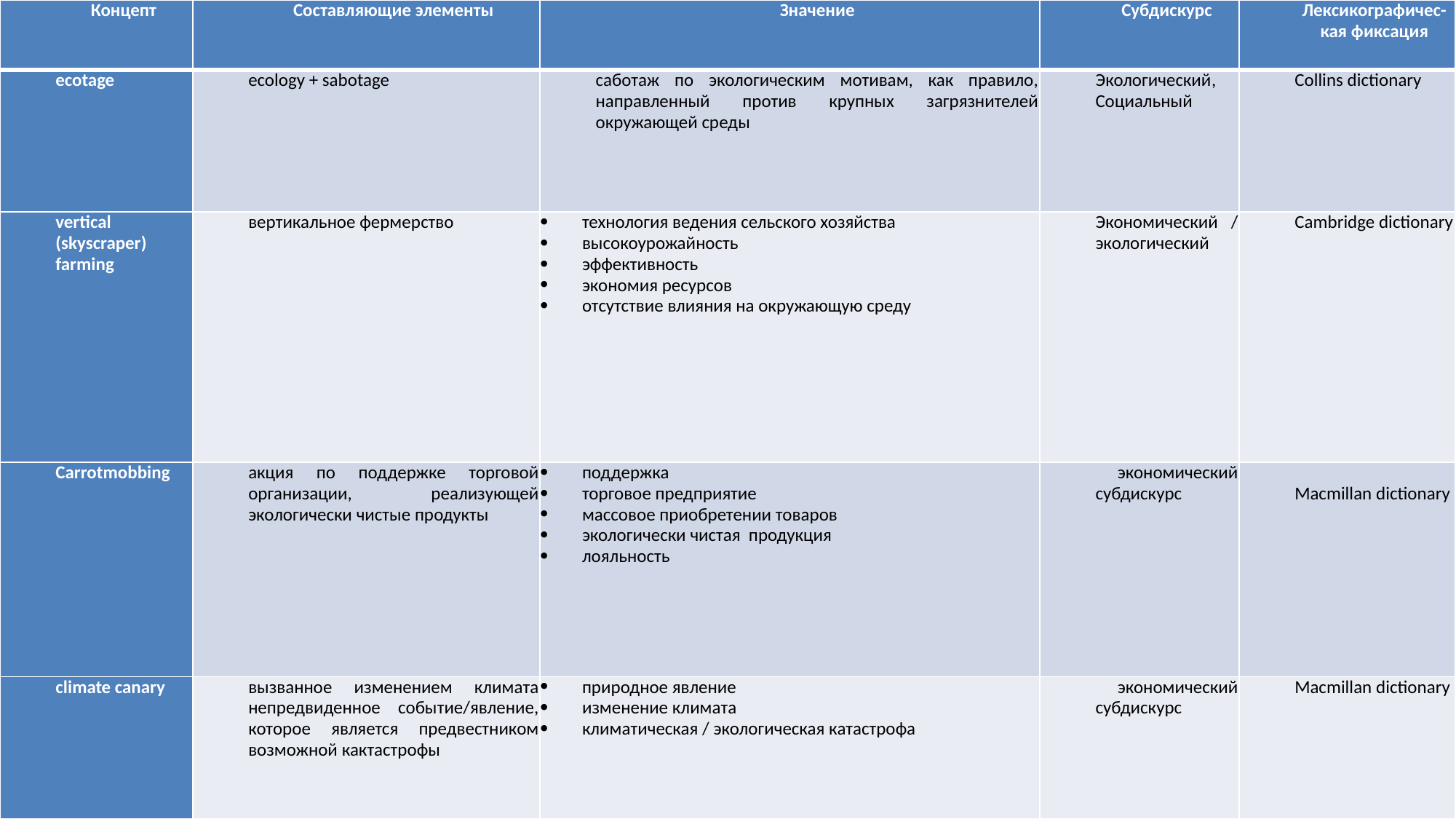

| Концепт | Составляющие элементы | Значение | Субдискурс | Лексикографичес-кая фиксация |
| --- | --- | --- | --- | --- |
| ecotage | ecology + sabotage | саботаж по экологическим мотивам, как правило, направленный против крупных загрязнителей окружающей среды | Экологический, Социальный | Collins dictionary |
| vertical (skyscraper) farming | вертикальное фермерство | технология ведения сельского хозяйства высокоурожайность эффективность экономия ресурсов отсутствие влияния на окружающую среду | Экономический / экологический | Cambridge dictionary |
| Carrotmobbing | акция по поддержке торговой организации, реализующей экологически чистые продукты | поддержка торговое предприятие массовое приобретении товаров экологически чистая продукция лояльность | экономический субдискурс | Macmillan dictionary |
| climate canary | вызванное изменением климата непредвиденное событие/явление, которое является предвестником возможной кактастрофы | природное явление изменение климата климатическая / экологическая катастрофа | экономический субдискурс | Macmillan dictionary |
#